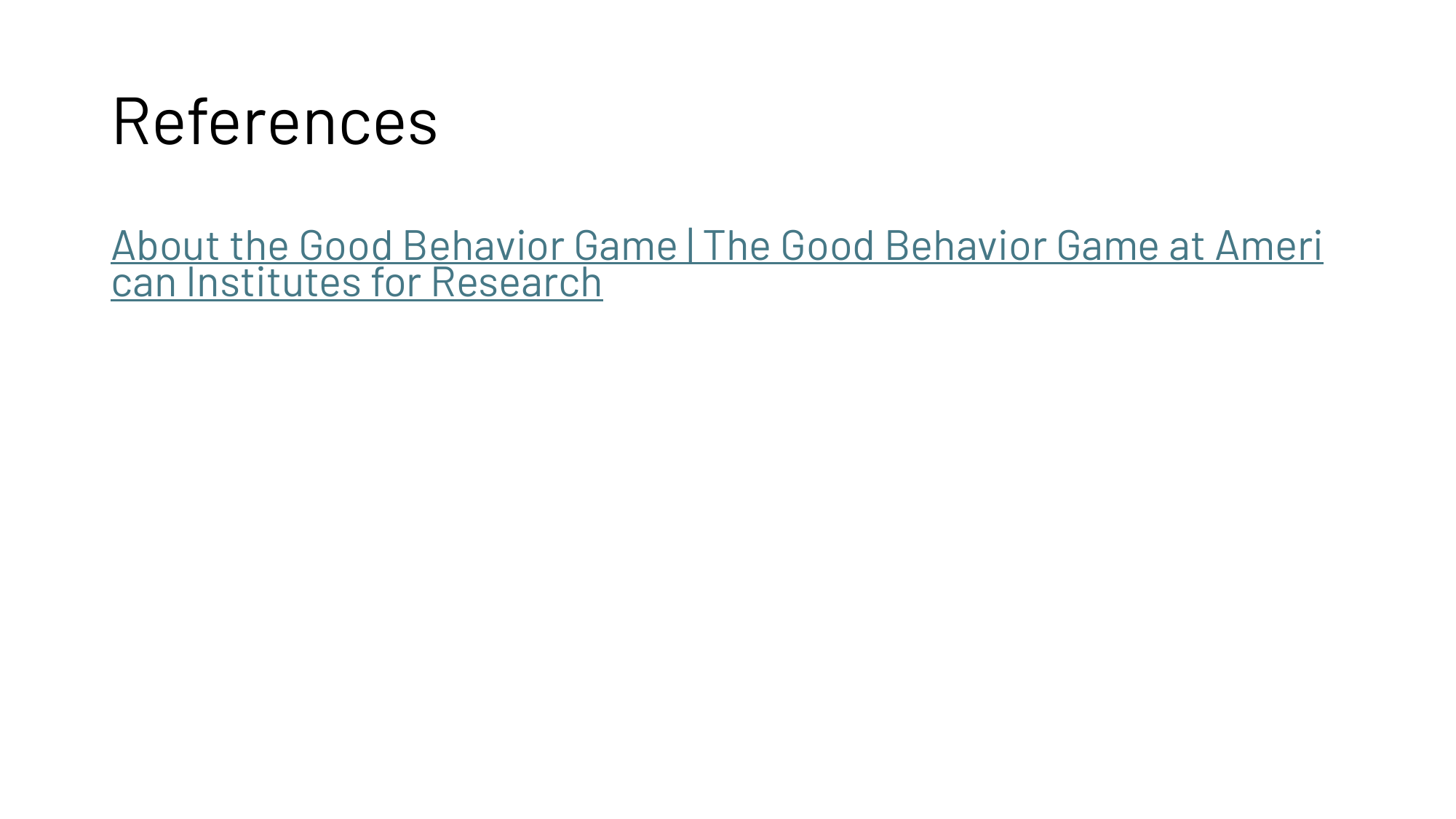

# References
About the Good Behavior Game | The Good Behavior Game at American Institutes for Research